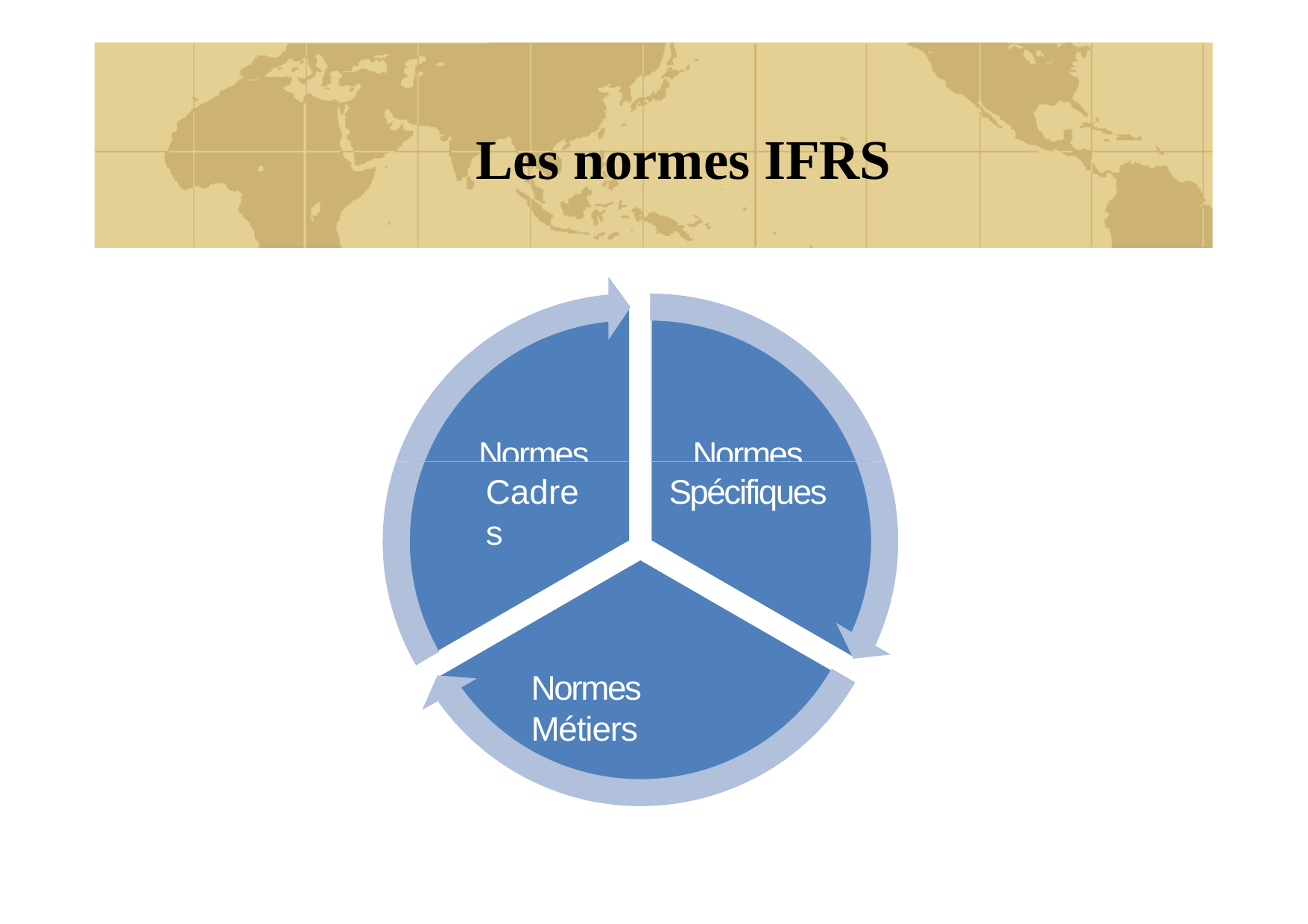

# Les normes IFRS

Normes
Normes

Cadres
Spécifiques

Normes Métiers
37